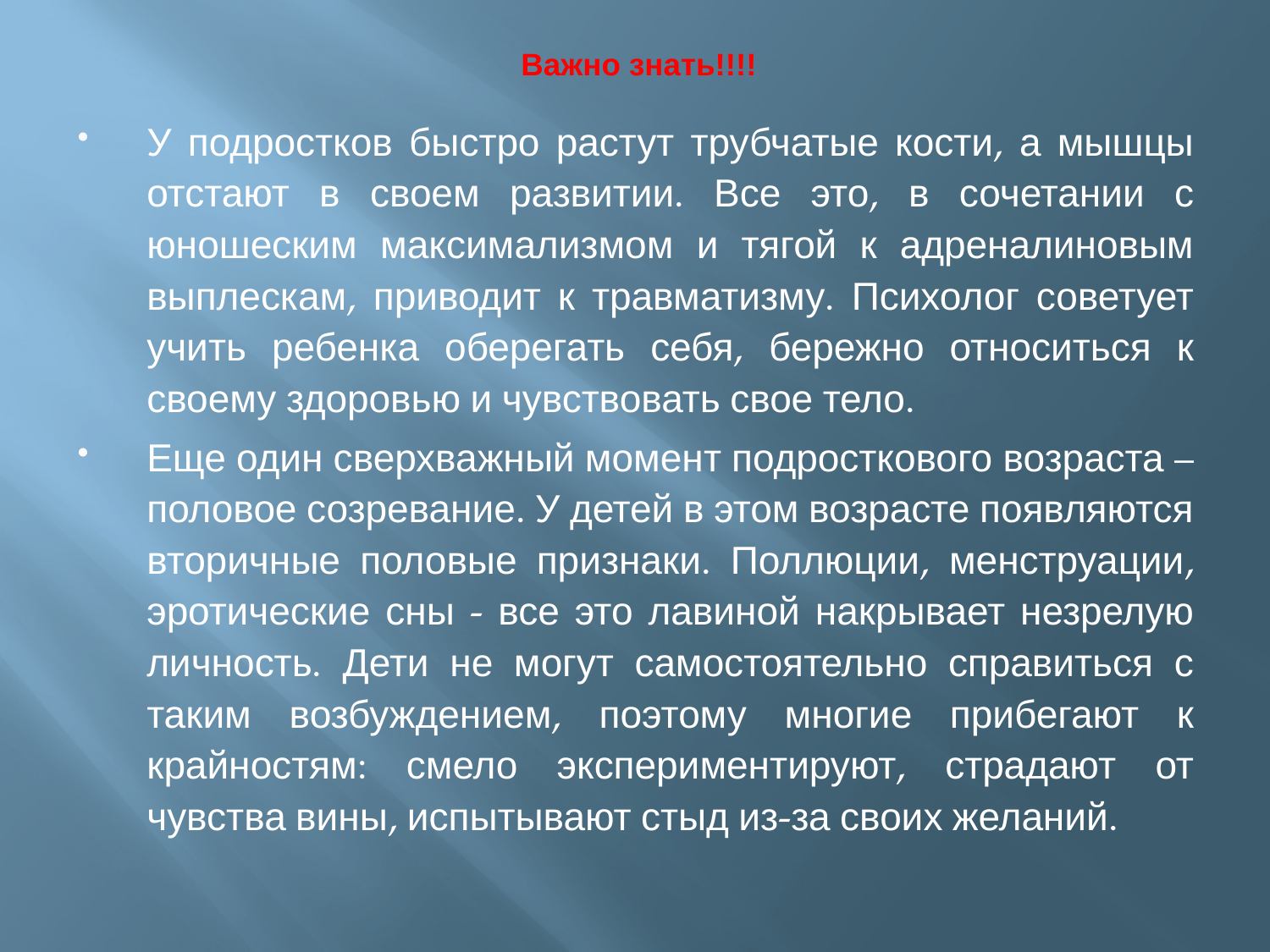

# Важно знать!!!!
У подростков быстро растут трубчатые кости, а мышцы отстают в своем развитии. Все это, в сочетании с юношеским максимализмом и тягой к адреналиновым выплескам, приводит к травматизму. Психолог советует учить ребенка оберегать себя, бережно относиться к своему здоровью и чувствовать свое тело.
Еще один сверхважный момент подросткового возраста – половое созревание. У детей в этом возрасте появляются вторичные половые признаки. Поллюции, менструации, эротические сны - все это лавиной накрывает незрелую личность. Дети не могут самостоятельно справиться с таким возбуждением, поэтому многие прибегают к крайностям: смело экспериментируют, страдают от чувства вины, испытывают стыд из-за своих желаний.